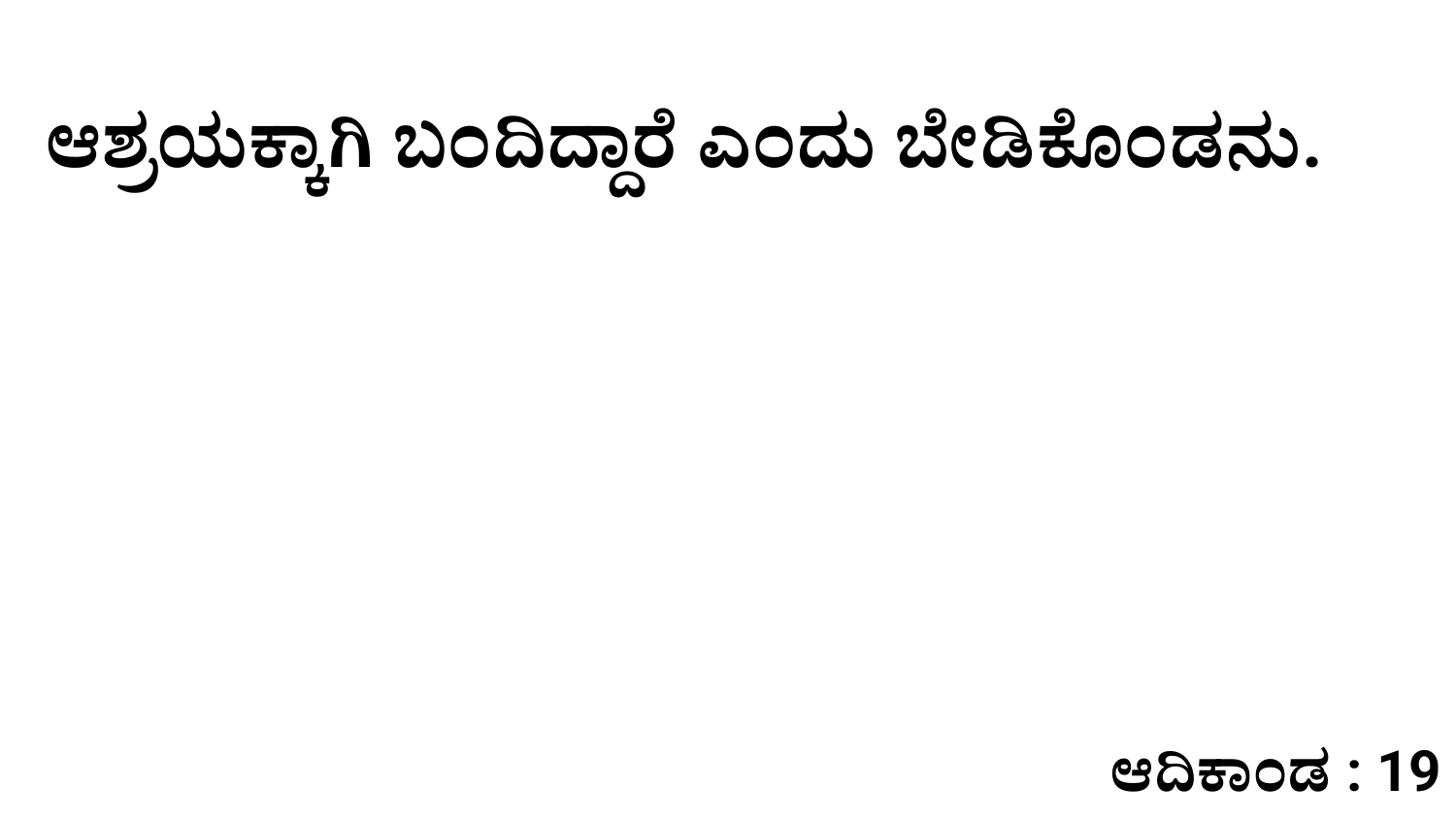

ಆಶ್ರಯಕ್ಕಾಗಿ ಬಂದಿದ್ದಾರೆ ಎಂದು ಬೇಡಿಕೊಂಡನು.
ಆದಿಕಾಂಡ : 19